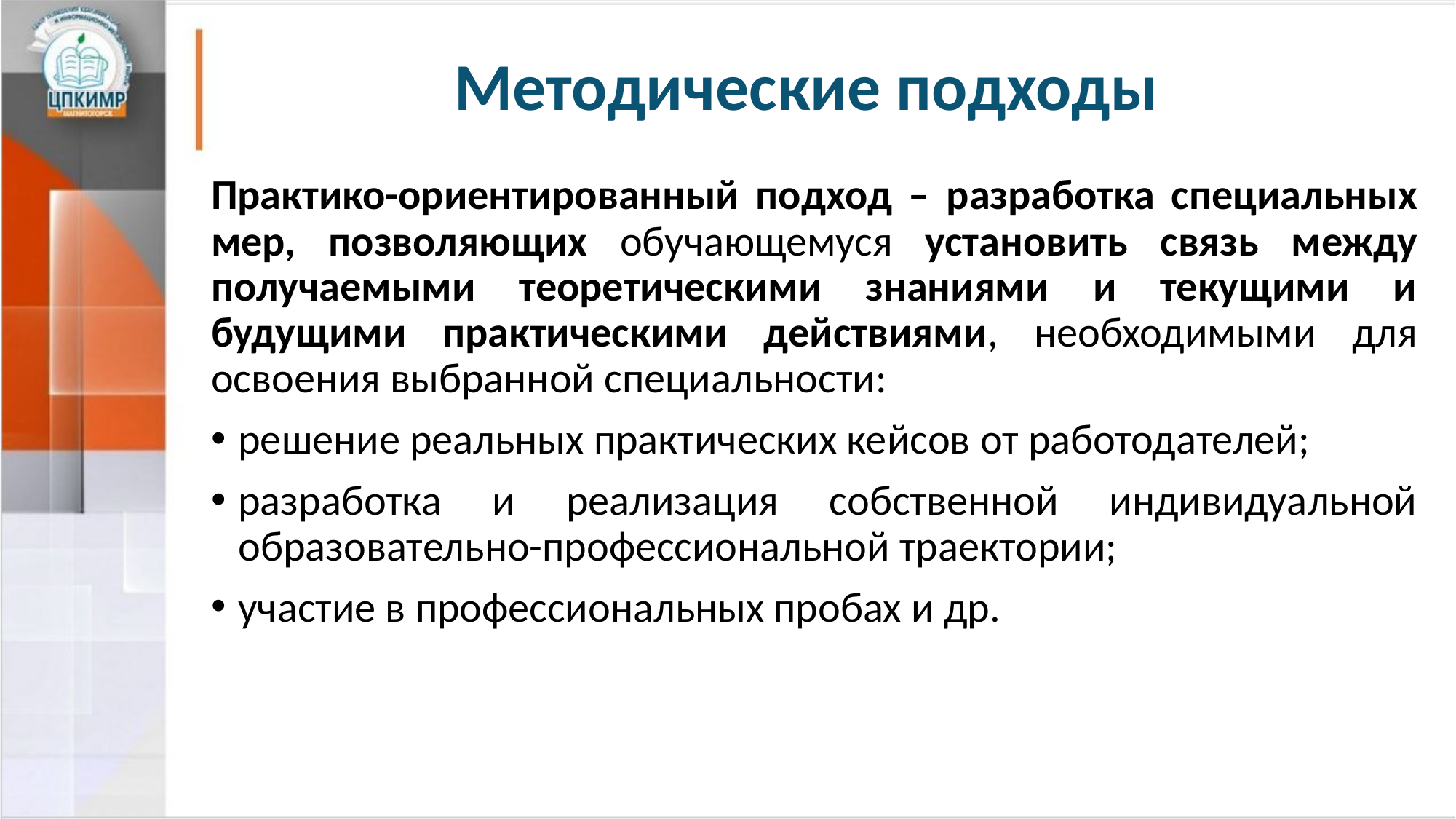

# Методические подходы
Практико-ориентированный подход – разработка специальных мер, позволяющих обучающемуся установить связь между получаемыми теоретическими знаниями и текущими и будущими практическими действиями, необходимыми для освоения выбранной специальности:
решение реальных практических кейсов от работодателей;
разработка и реализация собственной индивидуальной образовательно-профессиональной траектории;
участие в профессиональных пробах и др.